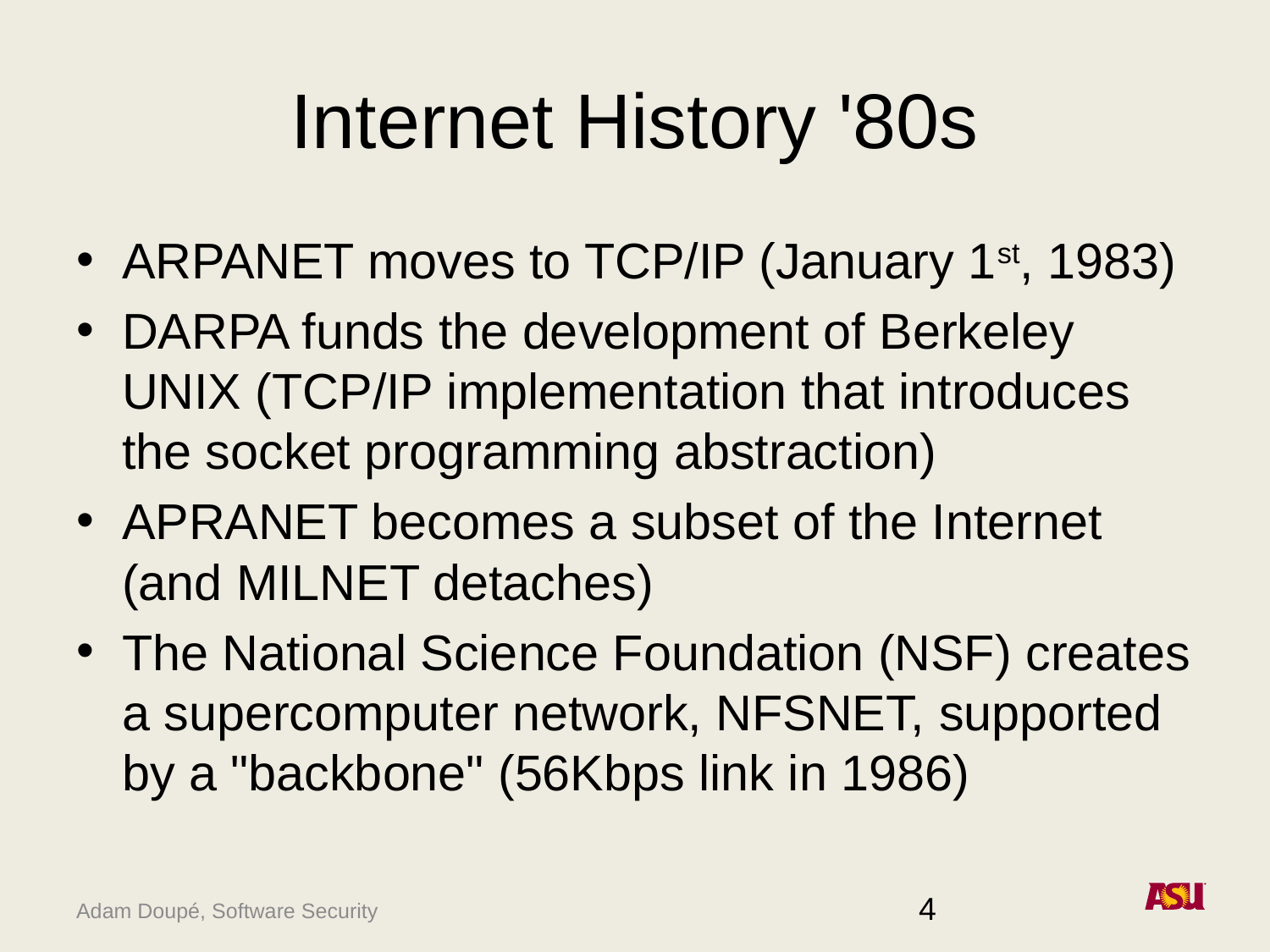

# Internet History '80s
ARPANET moves to TCP/IP (January 1st, 1983)
DARPA funds the development of Berkeley UNIX (TCP/IP implementation that introduces the socket programming abstraction)
APRANET becomes a subset of the Internet (and MILNET detaches)
The National Science Foundation (NSF) creates a supercomputer network, NFSNET, supported by a "backbone" (56Kbps link in 1986)
4